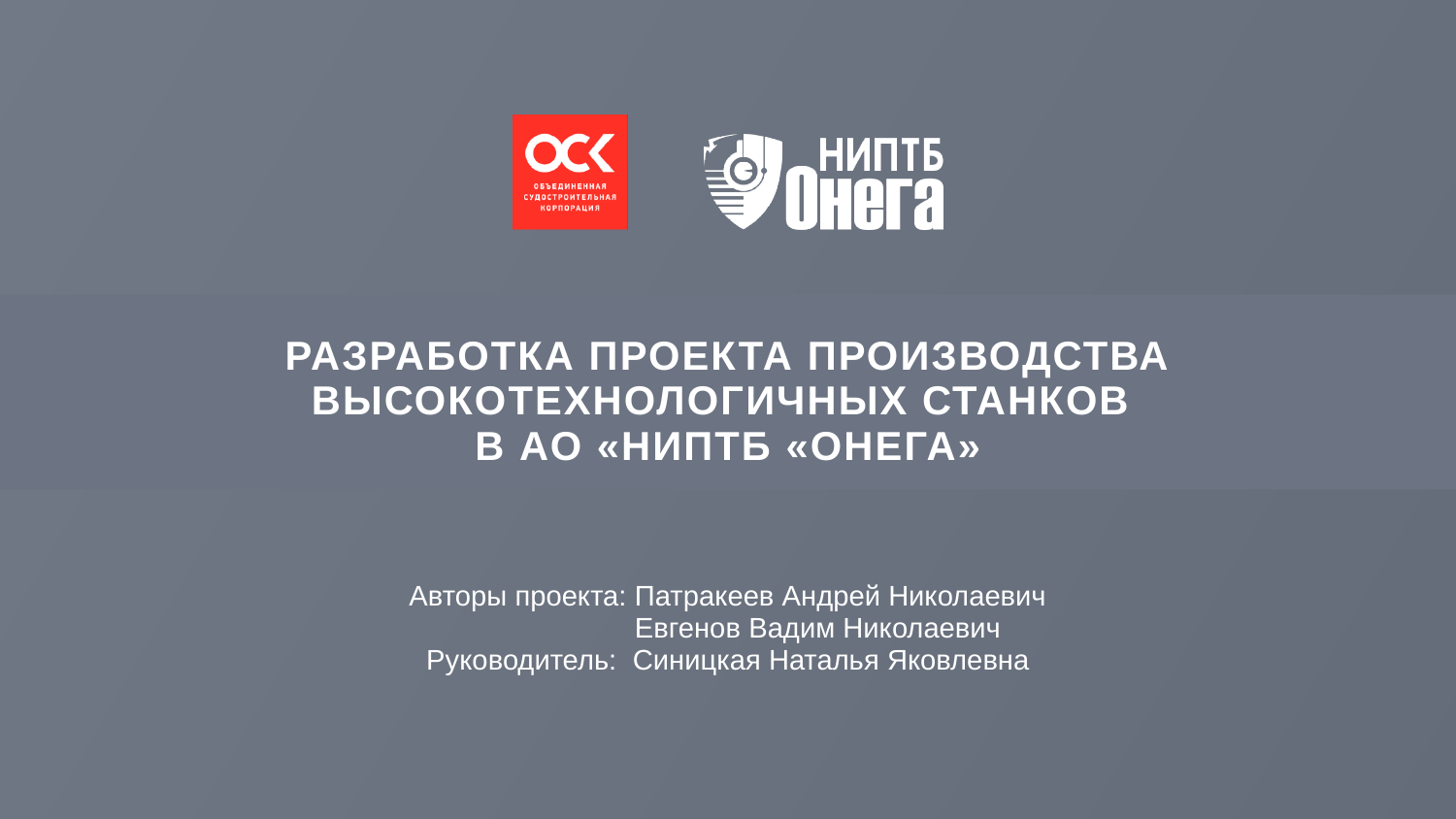

# Разработка проекта производства высокотехнологичных станков в АО «НИПТБ «Онега»

Авторы проекта: Патракеев Андрей Николаевич
Евгенов Вадим Николаевич
Руководитель:  Синицкая Наталья Яковлевна